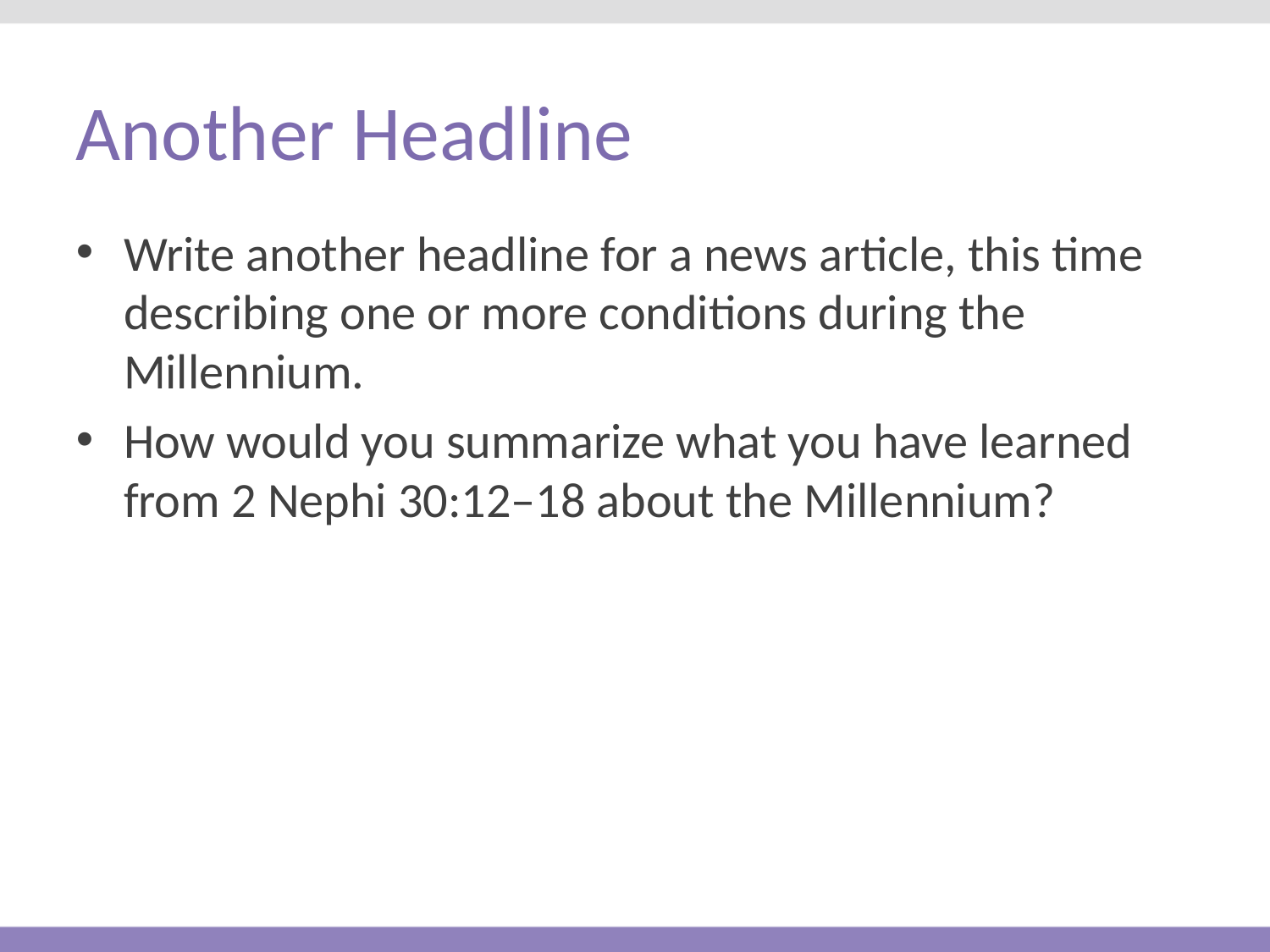

# Another Headline
Write another headline for a news article, this time describing one or more conditions during the Millennium.
How would you summarize what you have learned from 2 Nephi 30:12–18 about the Millennium?